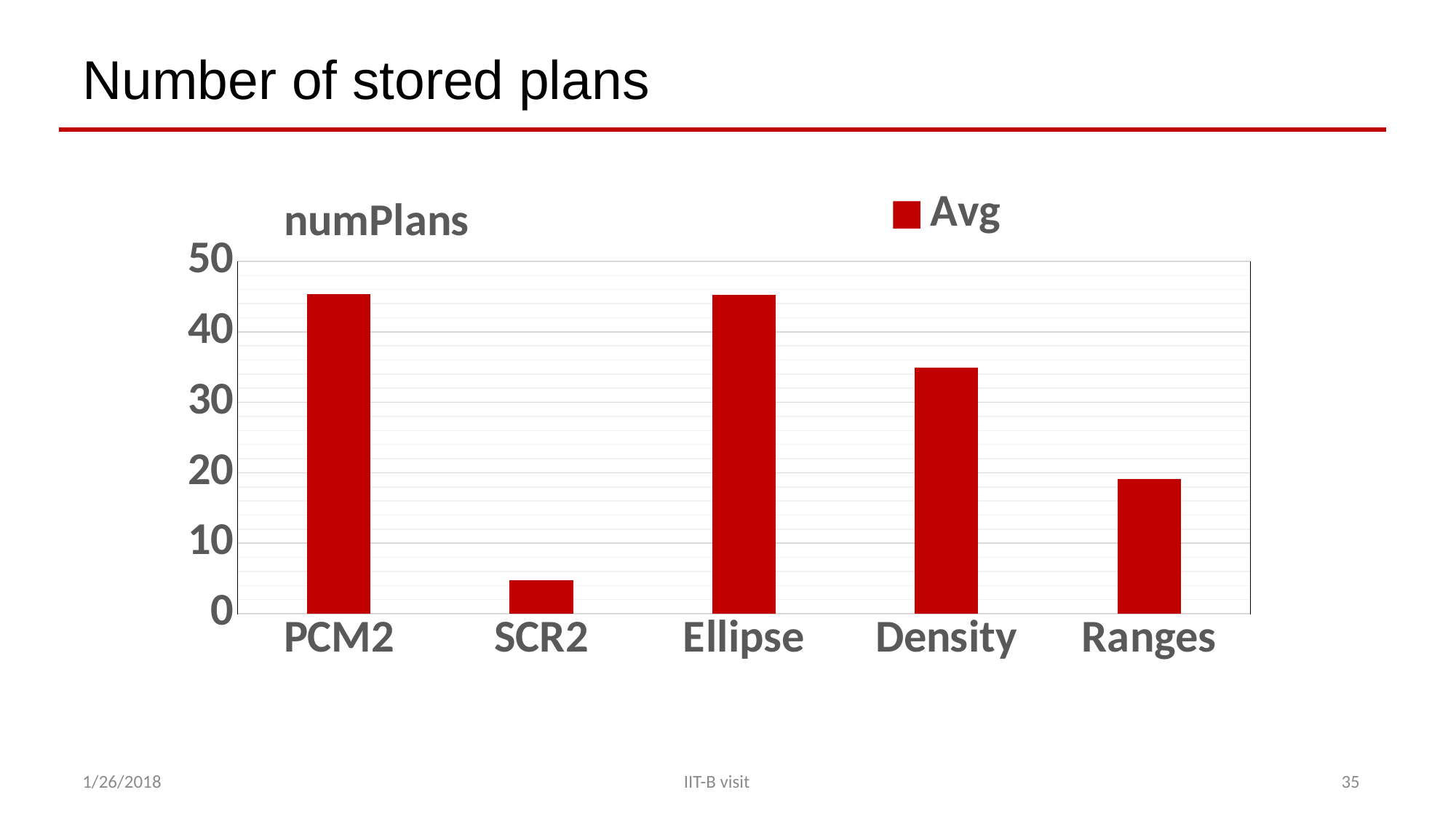

# Number of stored plans

### Chart: numPlans

| Category | Avg |
|---|---|
| PCM2 | 45.31111111111111 |
| SCR2 | 4.7155555555555555 |
| Ellipse | 45.21333333333333 |
| Density | 34.87555555555556 |
| Ranges | 19.157777777777778 |
1/26/2018
IIT-B visit
35